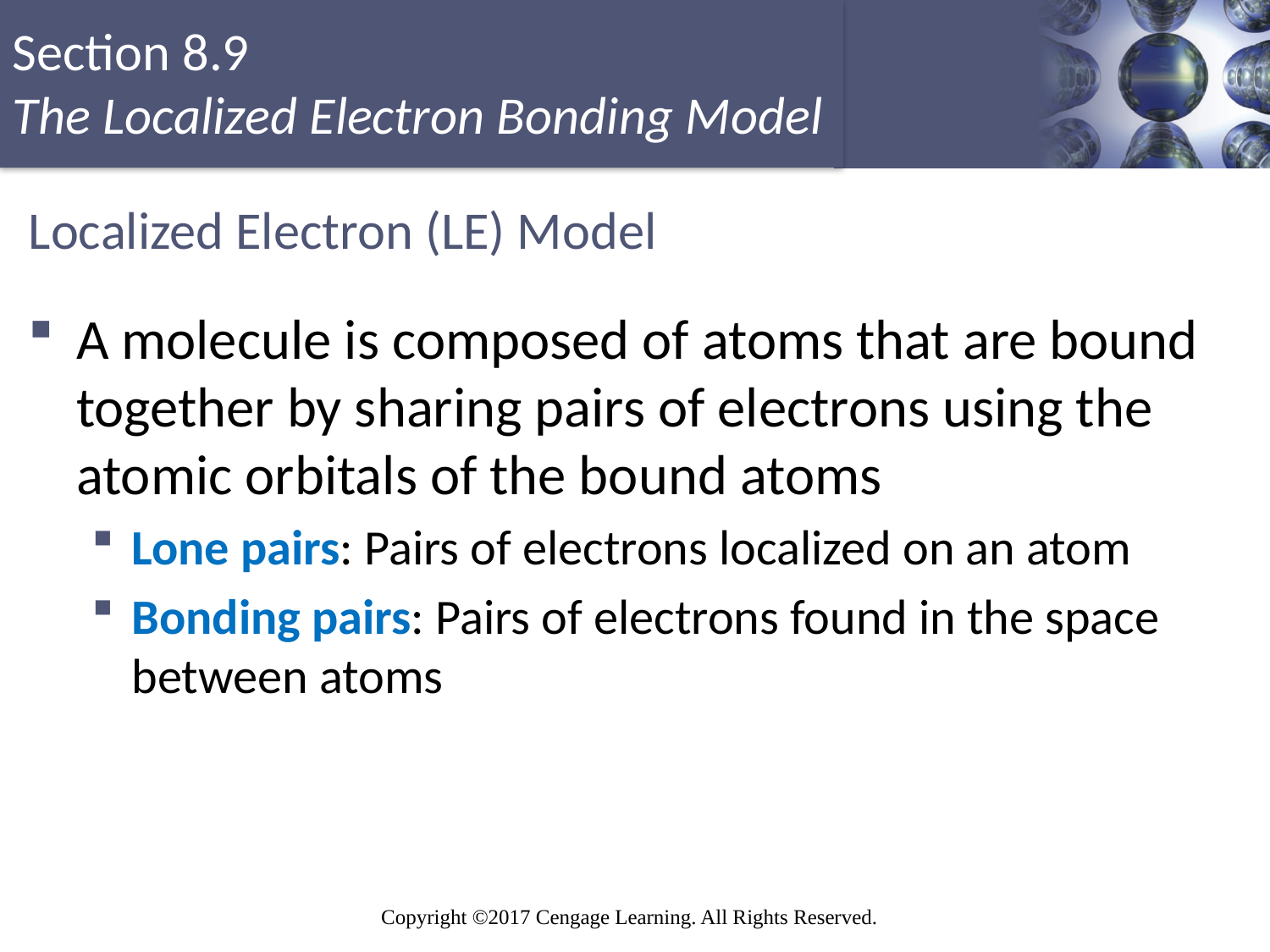

# Localized Electron (LE) Model
A molecule is composed of atoms that are bound together by sharing pairs of electrons using the atomic orbitals of the bound atoms
Lone pairs: Pairs of electrons localized on an atom
Bonding pairs: Pairs of electrons found in the space between atoms
Copyright © Cengage Learning. All rights reserved
49